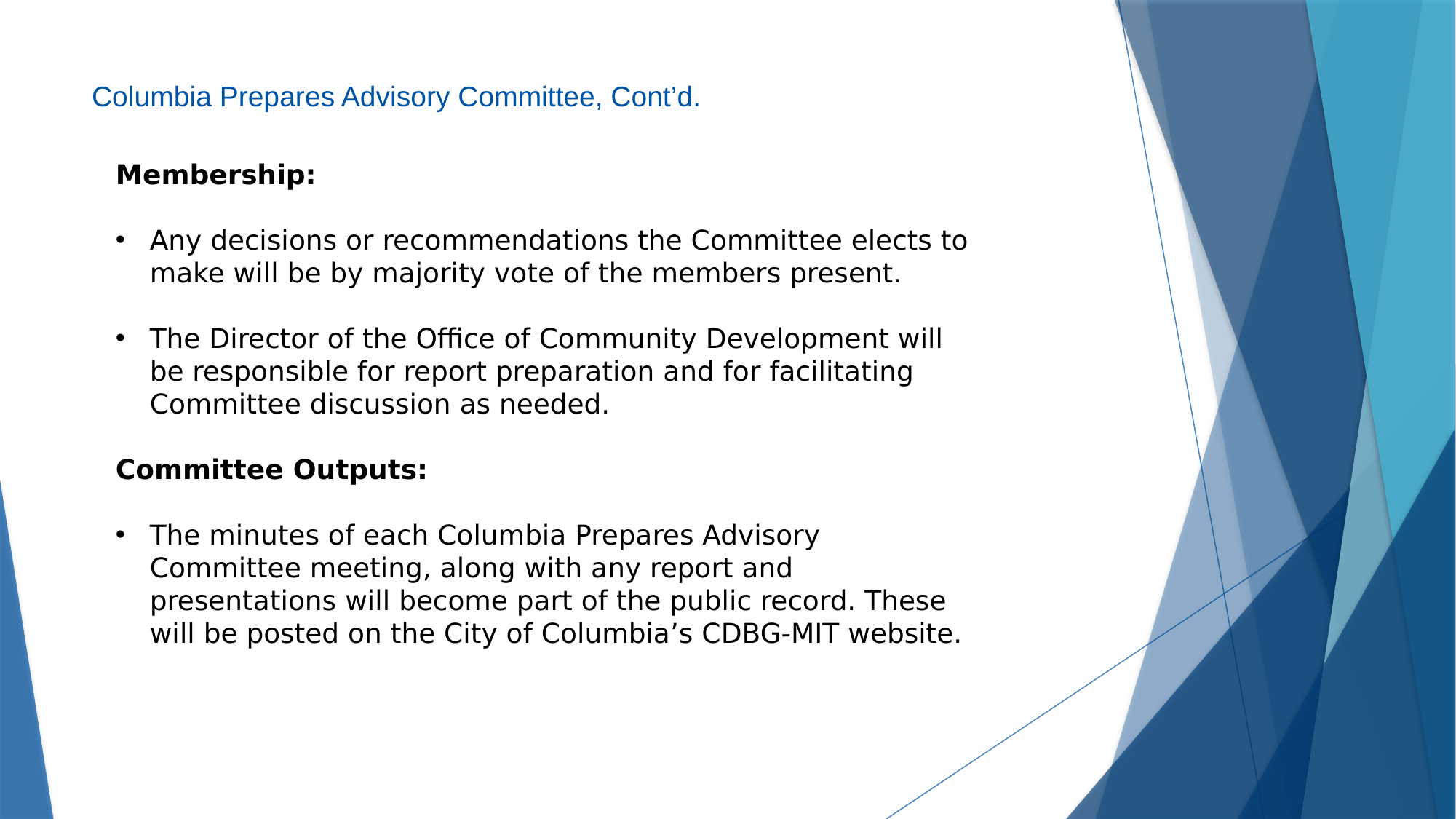

# Columbia Prepares Advisory Committee, Cont’d.
Membership:

Any decisions or recommendations the Committee elects to make will be by majority vote of the members present.

The Director of the Office of Community Development will be responsible for report preparation and for facilitating Committee discussion as needed.

Committee Outputs:

The minutes of each Columbia Prepares Advisory Committee meeting, along with any report and presentations will become part of the public record. These will be posted on the City of Columbia’s CDBG-MIT website.